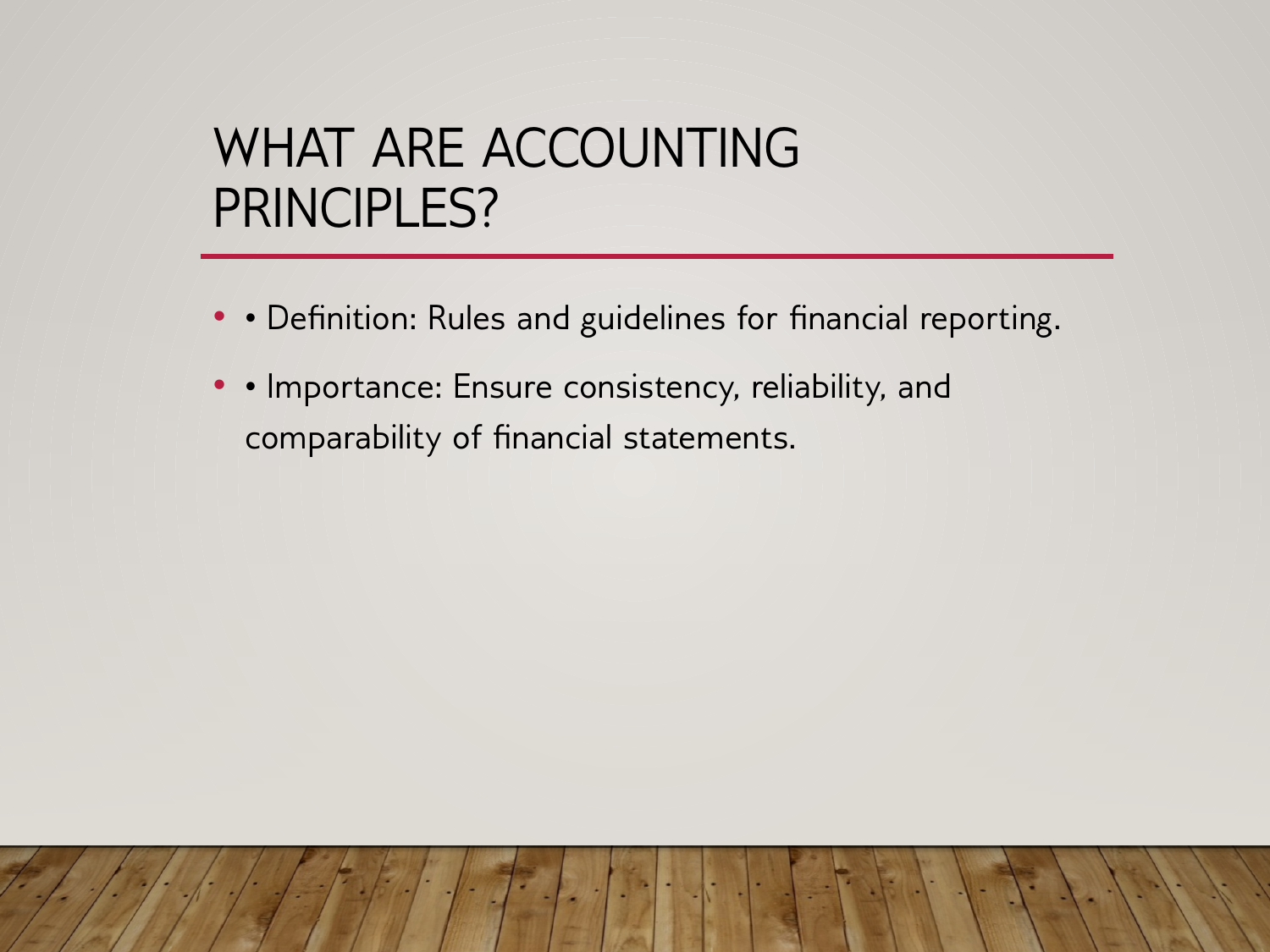

# What Are Accounting Principles?
• Definition: Rules and guidelines for financial reporting.
• Importance: Ensure consistency, reliability, and comparability of financial statements.